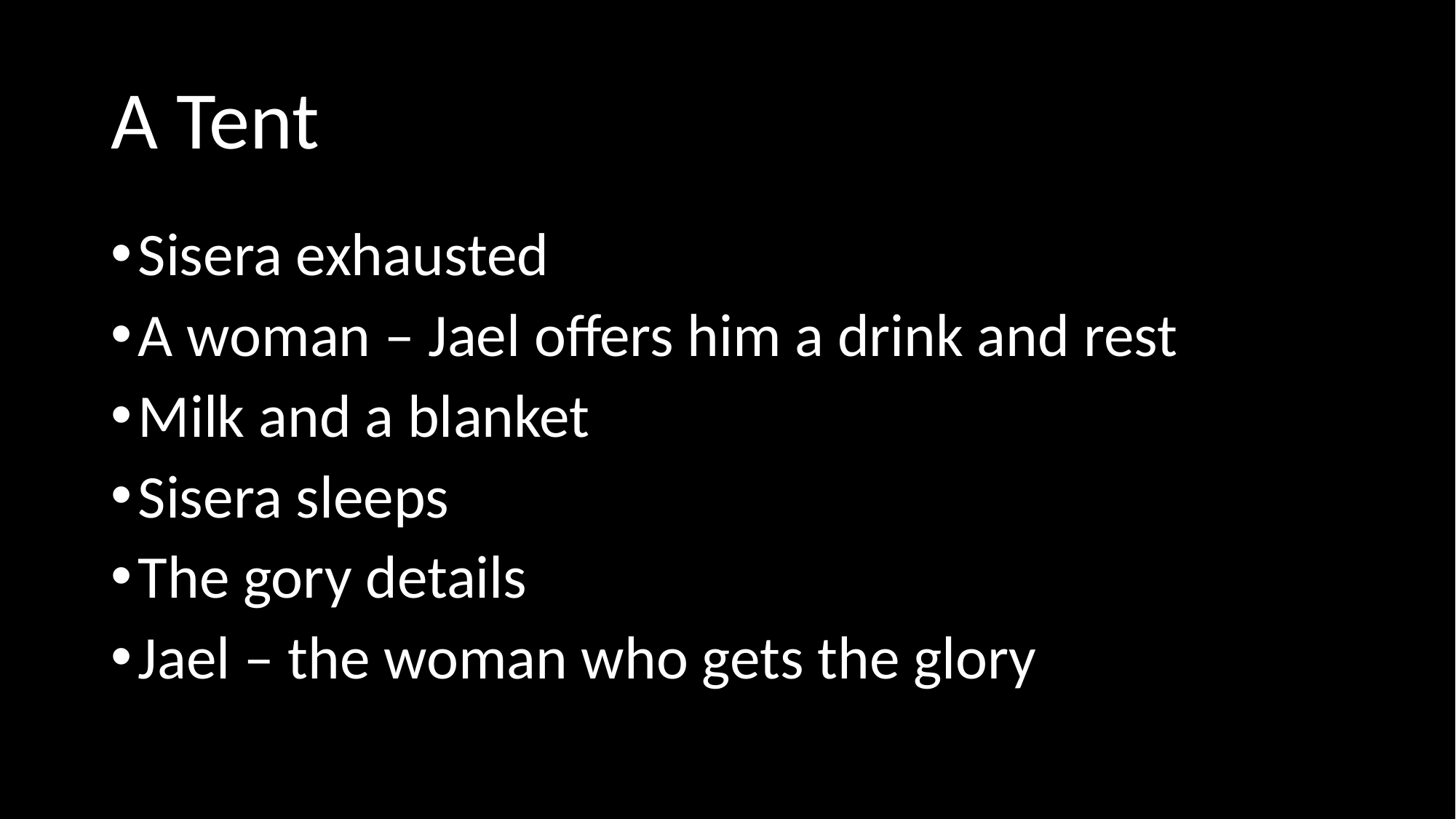

# A Tent
Sisera exhausted
A woman – Jael offers him a drink and rest
Milk and a blanket
Sisera sleeps
The gory details
Jael – the woman who gets the glory